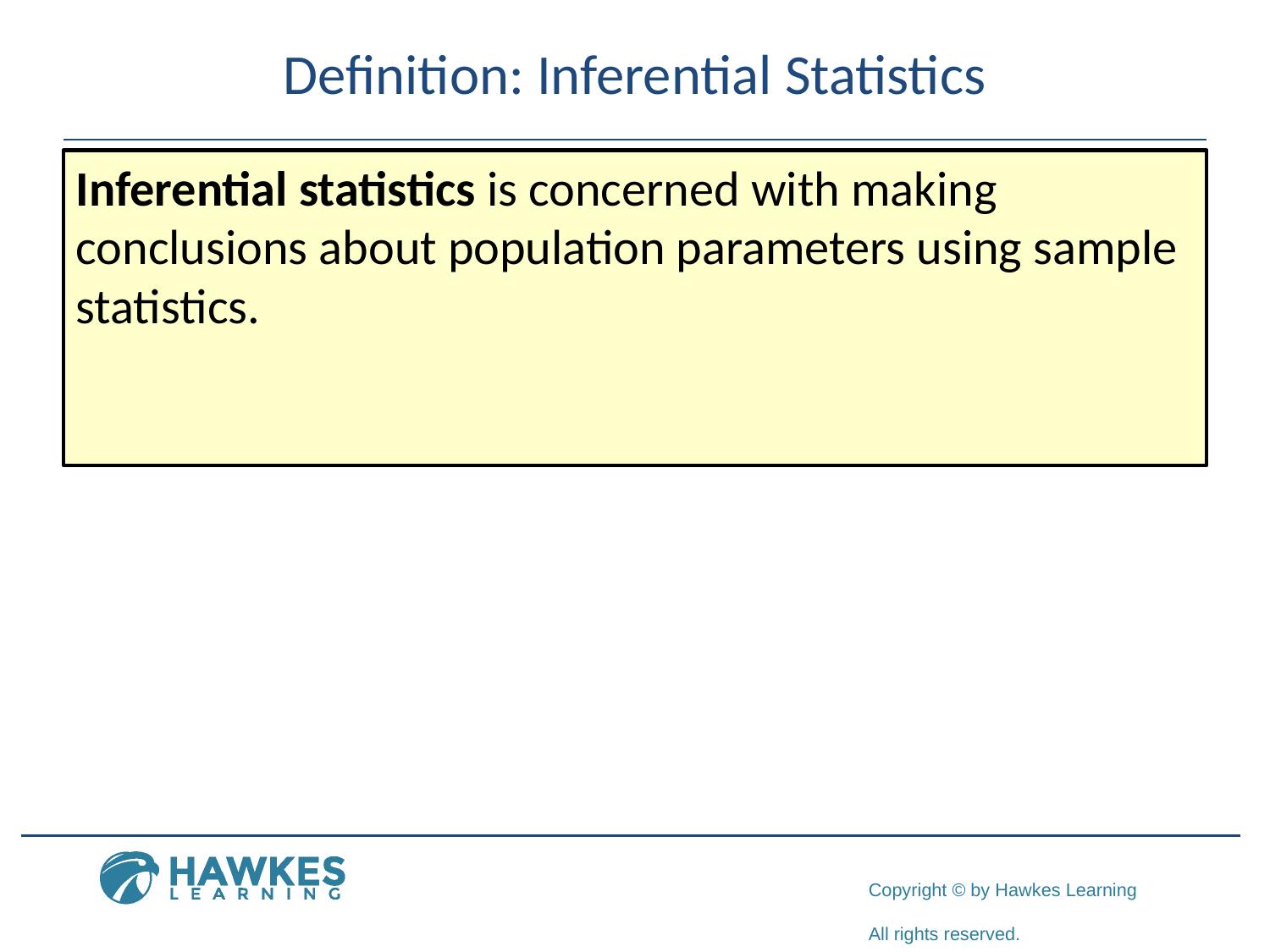

# Definition: Inferential Statistics
Inferential statistics is concerned with making conclusions about population parameters using sample statistics.